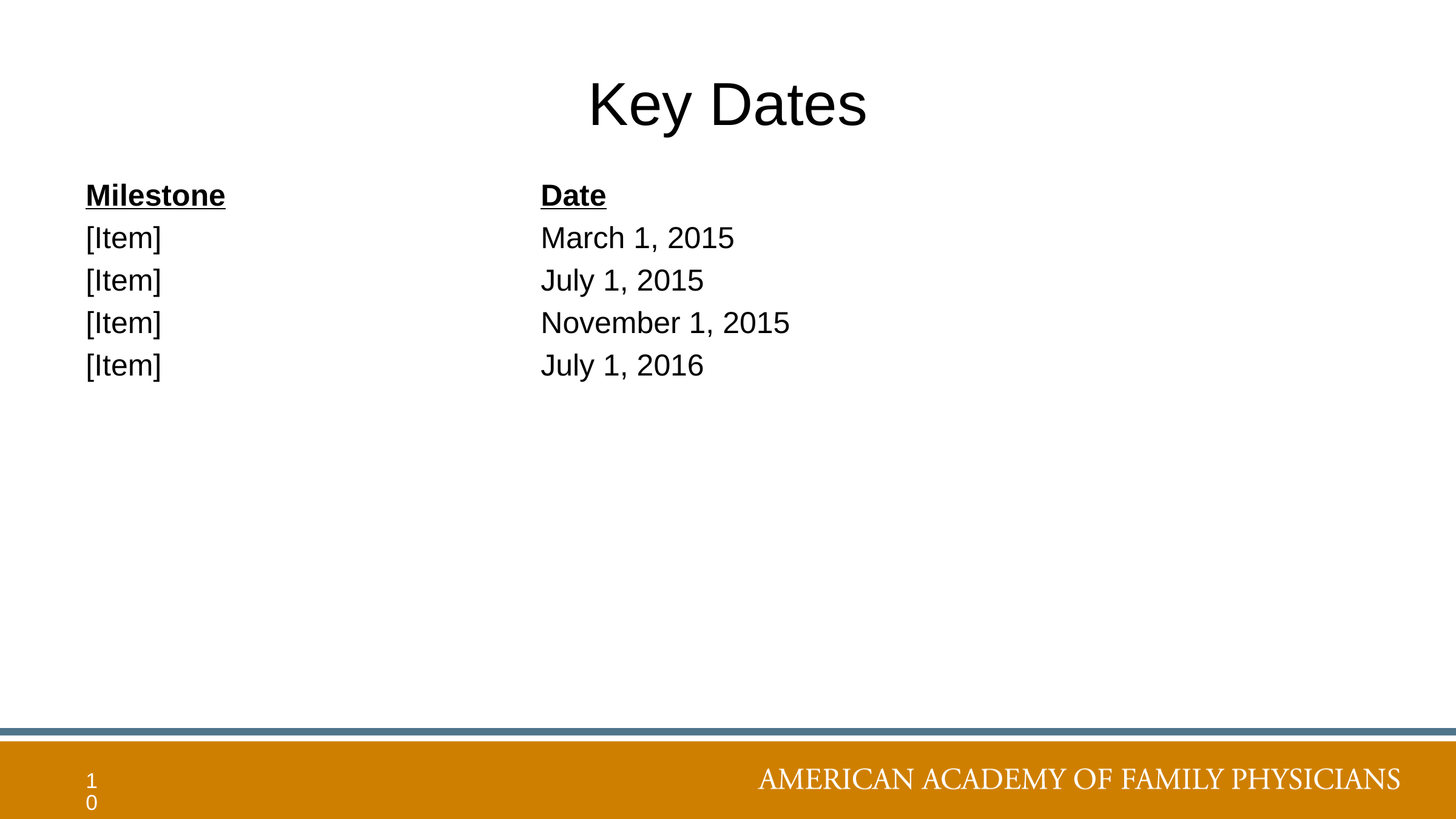

# Key Dates
Milestone				Date
[Item]					March 1, 2015
[Item] 					July 1, 2015
[Item] 					November 1, 2015
[Item] 					July 1, 2016

10